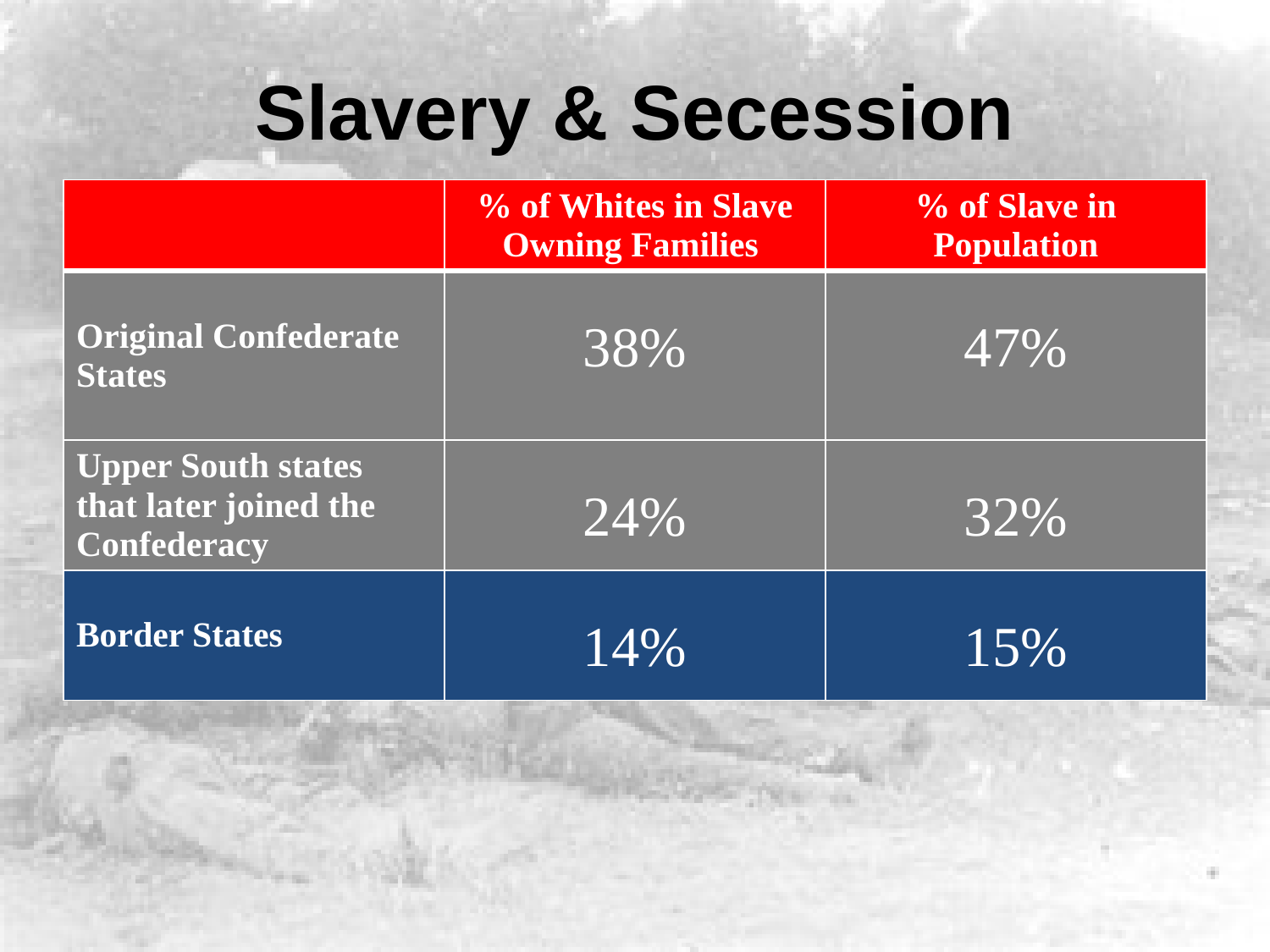

# Slavery & Secession
|  | % of Whites in Slave Owning Families | % of Slave in Population |
| --- | --- | --- |
| Original Confederate States | 38% | 47% |
| Upper South states that later joined the Confederacy | 24% | 32% |
| Border States | 14% | 15% |